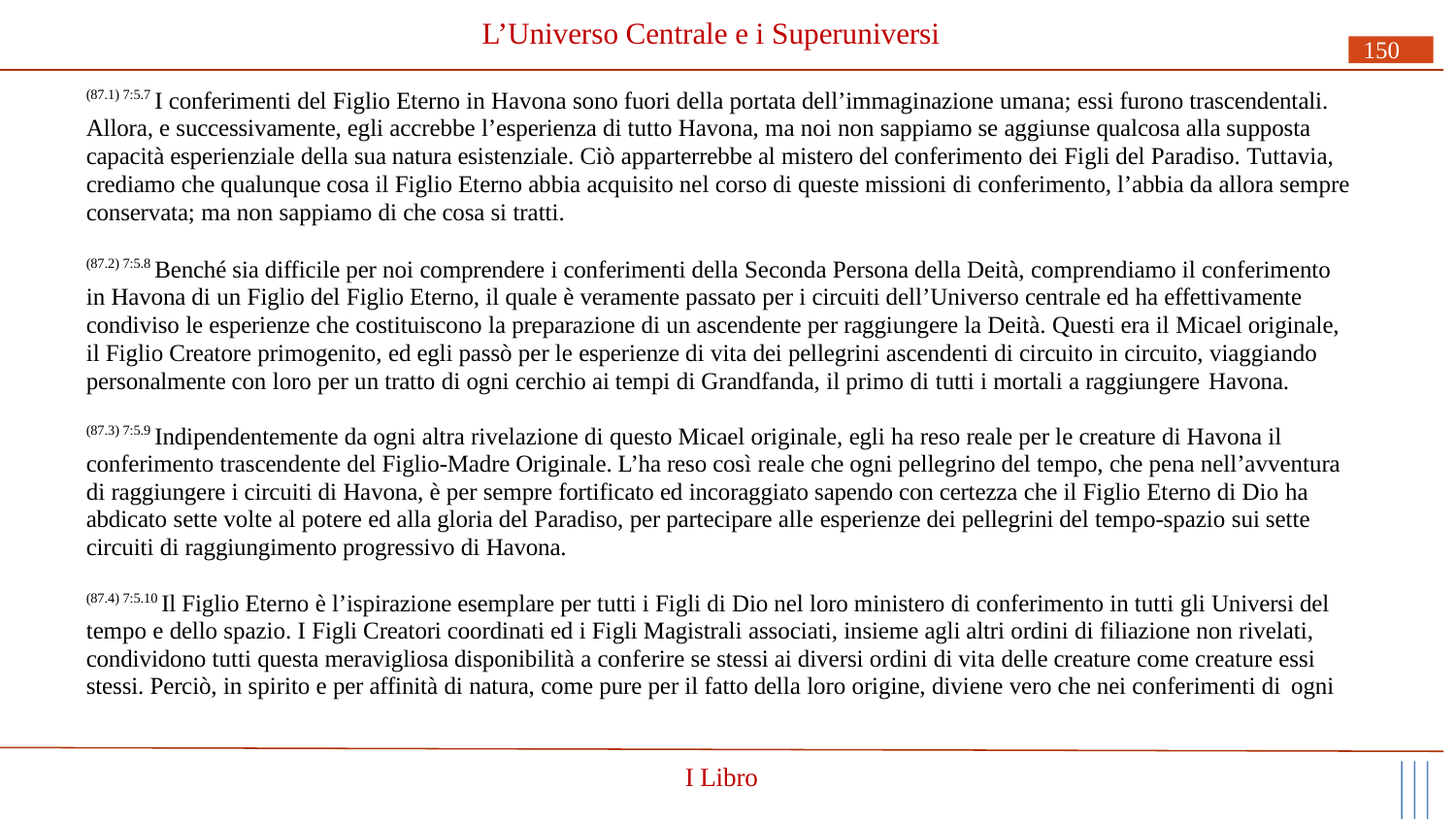

# L’Universo Centrale e i Superuniversi
150

(87.1) 7:5.7 I conferimenti del Figlio Eterno in Havona sono fuori della portata dell’immaginazione umana; essi furono trascendentali.  Allora, e successivamente, egli accrebbe l’esperienza di tutto Havona, ma noi non sappiamo se aggiunse qualcosa alla supposta  capacità esperienziale della sua natura esistenziale. Ciò apparterrebbe al mistero del conferimento dei Figli del Paradiso. Tuttavia,  crediamo che qualunque cosa il Figlio Eterno abbia acquisito nel corso di queste missioni di conferimento, l’abbia da allora sempre  conservata; ma non sappiamo di che cosa si tratti.

(87.2) 7:5.8 Benché sia difficile per noi comprendere i conferimenti della Seconda Persona della Deità, comprendiamo il conferimento  in Havona di un Figlio del Figlio Eterno, il quale è veramente passato per i circuiti dell’Universo centrale ed ha effettivamente  condiviso le esperienze che costituiscono la preparazione di un ascendente per raggiungere la Deità. Questi era il Micael originale,  il Figlio Creatore primogenito, ed egli passò per le esperienze di vita dei pellegrini ascendenti di circuito in circuito, viaggiando  personalmente con loro per un tratto di ogni cerchio ai tempi di Grandfanda, il primo di tutti i mortali a raggiungere Havona.

(87.3) 7:5.9 Indipendentemente da ogni altra rivelazione di questo Micael originale, egli ha reso reale per le creature di Havona il  conferimento trascendente del Figlio-Madre Originale. L’ha reso così reale che ogni pellegrino del tempo, che pena nell’avventura  di raggiungere i circuiti di Havona, è per sempre fortificato ed incoraggiato sapendo con certezza che il Figlio Eterno di Dio ha  abdicato sette volte al potere ed alla gloria del Paradiso, per partecipare alle esperienze dei pellegrini del tempo-spazio sui sette  circuiti di raggiungimento progressivo di Havona.

(87.4) 7:5.10 Il Figlio Eterno è l’ispirazione esemplare per tutti i Figli di Dio nel loro ministero di conferimento in tutti gli Universi del  tempo e dello spazio. I Figli Creatori coordinati ed i Figli Magistrali associati, insieme agli altri ordini di filiazione non rivelati,  condividono tutti questa meravigliosa disponibilità a conferire se stessi ai diversi ordini di vita delle creature come creature essi  stessi. Perciò, in spirito e per affinità di natura, come pure per il fatto della loro origine, diviene vero che nei conferimenti di ogni

I Libro